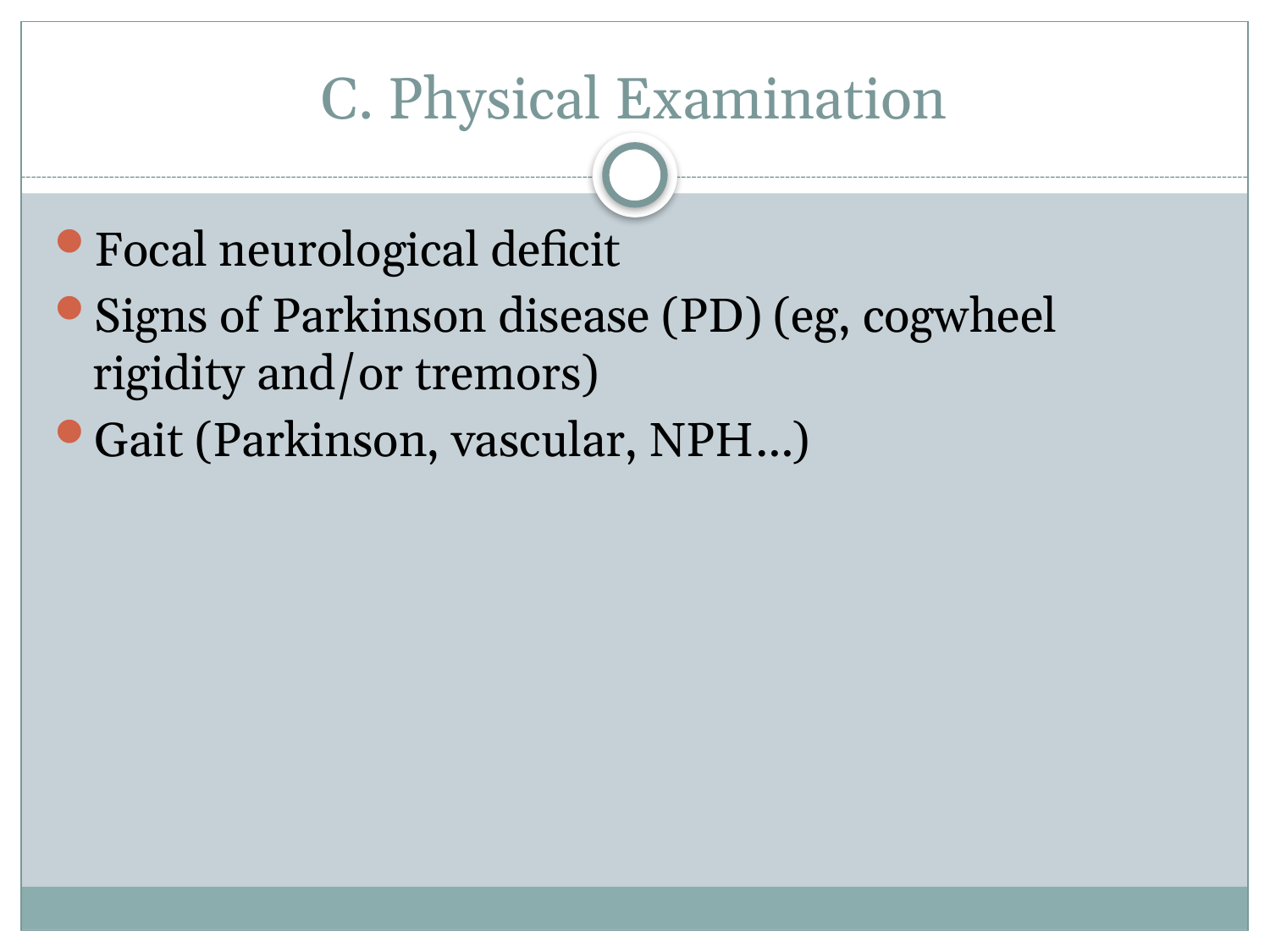

# C. Physical Examination
Focal neurological deficit
Signs of Parkinson disease (PD) (eg, cogwheel rigidity and/or tremors)
Gait (Parkinson, vascular, NPH…)